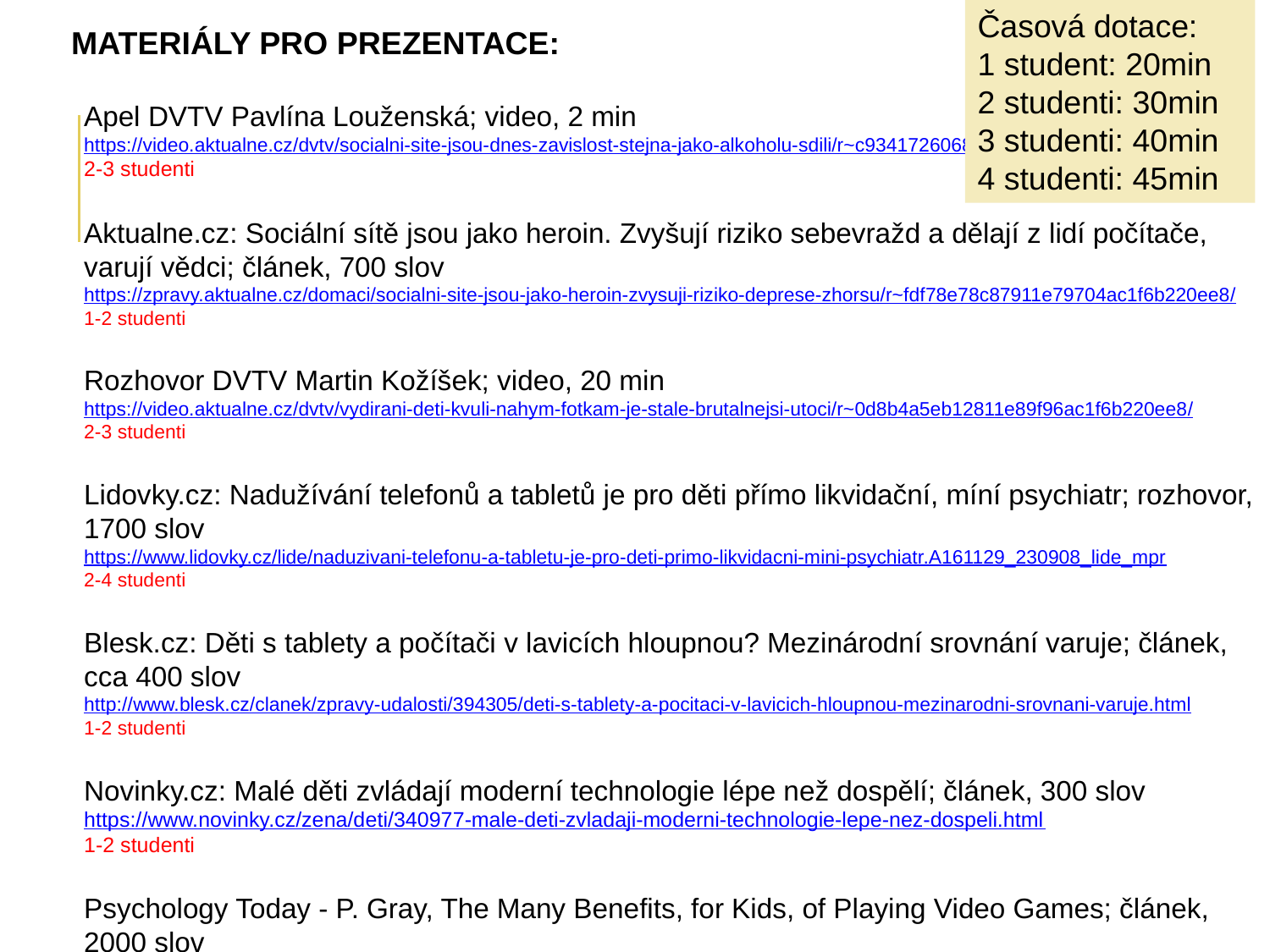

Časová dotace:
1 student: 20min
2 studenti: 30min
3 studenti: 40min
4 studenti: 45min
MATERIÁLY PRO PREZENTACE:

Apel DVTV Pavlína Louženská; video, 2 min
https://video.aktualne.cz/dvtv/socialni-site-jsou-dnes-zavislost-stejna-jako-alkoholu-sdili/r~c9341726068911e8b8efac1f6b220ee8/
2-3 studenti

Aktualne.cz: Sociální sítě jsou jako heroin. Zvyšují riziko sebevražd a dělají z lidí počítače, varují vědci; článek, 700 slov
https://zpravy.aktualne.cz/domaci/socialni-site-jsou-jako-heroin-zvysuji-riziko-deprese-zhorsu/r~fdf78e78c87911e79704ac1f6b220ee8/
1-2 studenti

Rozhovor DVTV Martin Kožíšek; video, 20 min
https://video.aktualne.cz/dvtv/vydirani-deti-kvuli-nahym-fotkam-je-stale-brutalnejsi-utoci/r~0d8b4a5eb12811e89f96ac1f6b220ee8/
2-3 studenti

Lidovky.cz: Nadužívání telefonů a tabletů je pro děti přímo likvidační, míní psychiatr; rozhovor, 1700 slov
https://www.lidovky.cz/lide/naduzivani-telefonu-a-tabletu-je-pro-deti-primo-likvidacni-mini-psychiatr.A161129_230908_lide_mpr
2-4 studenti

Blesk.cz: Děti s tablety a počítači v lavicích hloupnou? Mezinárodní srovnání varuje; článek, cca 400 slov
http://www.blesk.cz/clanek/zpravy-udalosti/394305/deti-s-tablety-a-pocitaci-v-lavicich-hloupnou-mezinarodni-srovnani-varuje.html
1-2 studenti

Novinky.cz: Malé děti zvládají moderní technologie lépe než dospělí; článek, 300 slov
https://www.novinky.cz/zena/deti/340977-male-deti-zvladaji-moderni-technologie-lepe-nez-dospeli.html
1-2 studenti

Psychology Today - P. Gray, The Many Benefits, for Kids, of Playing Video Games; článek, 2000 slov
překlad v ČJ: https://www.svobodauceni.cz/clanek/hrani-pocitacovych-her/
2-4 studenti